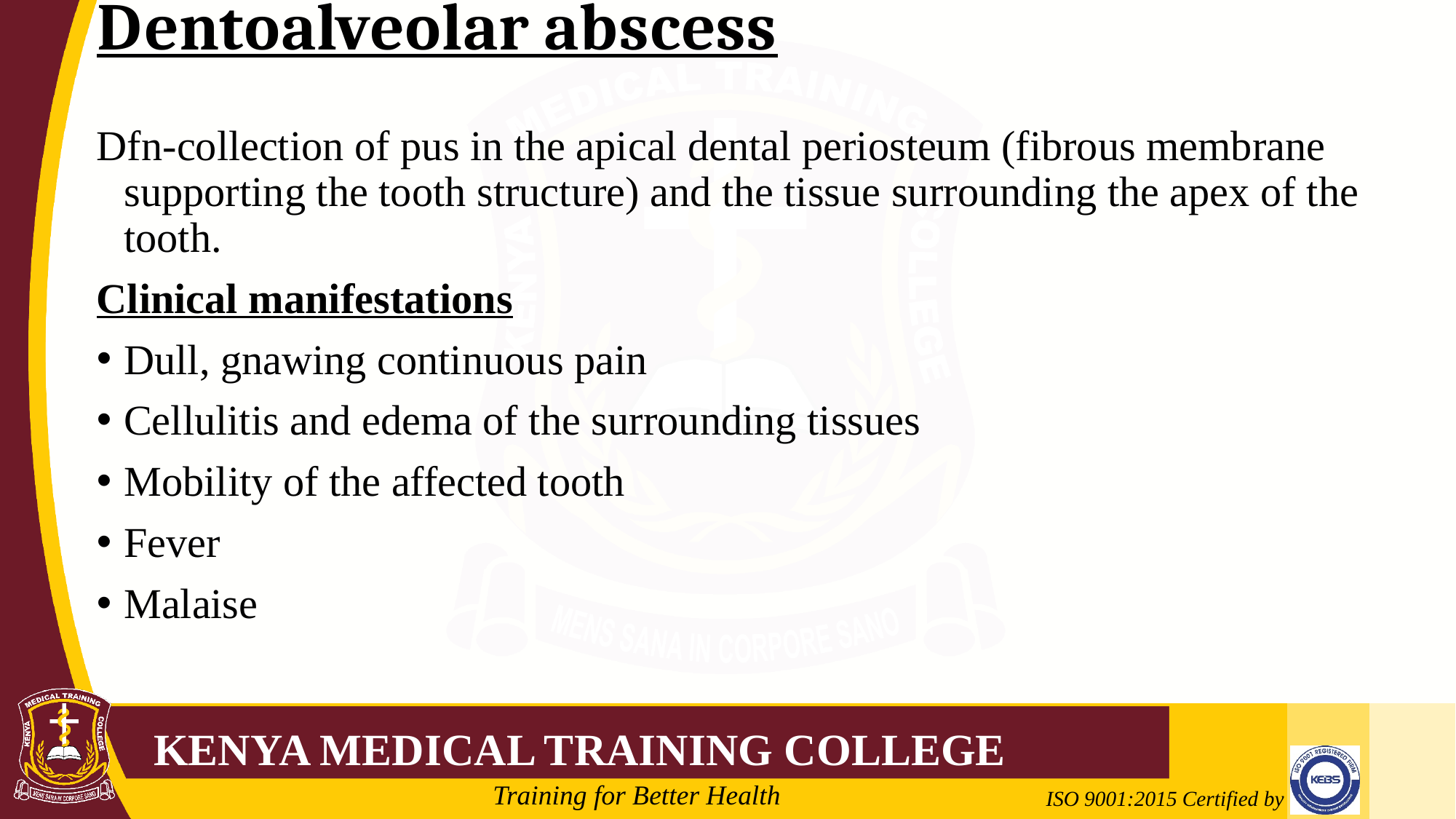

# Dentoalveolar abscess
Dfn-collection of pus in the apical dental periosteum (fibrous membrane supporting the tooth structure) and the tissue surrounding the apex of the tooth.
Clinical manifestations
Dull, gnawing continuous pain
Cellulitis and edema of the surrounding tissues
Mobility of the affected tooth
Fever
Malaise